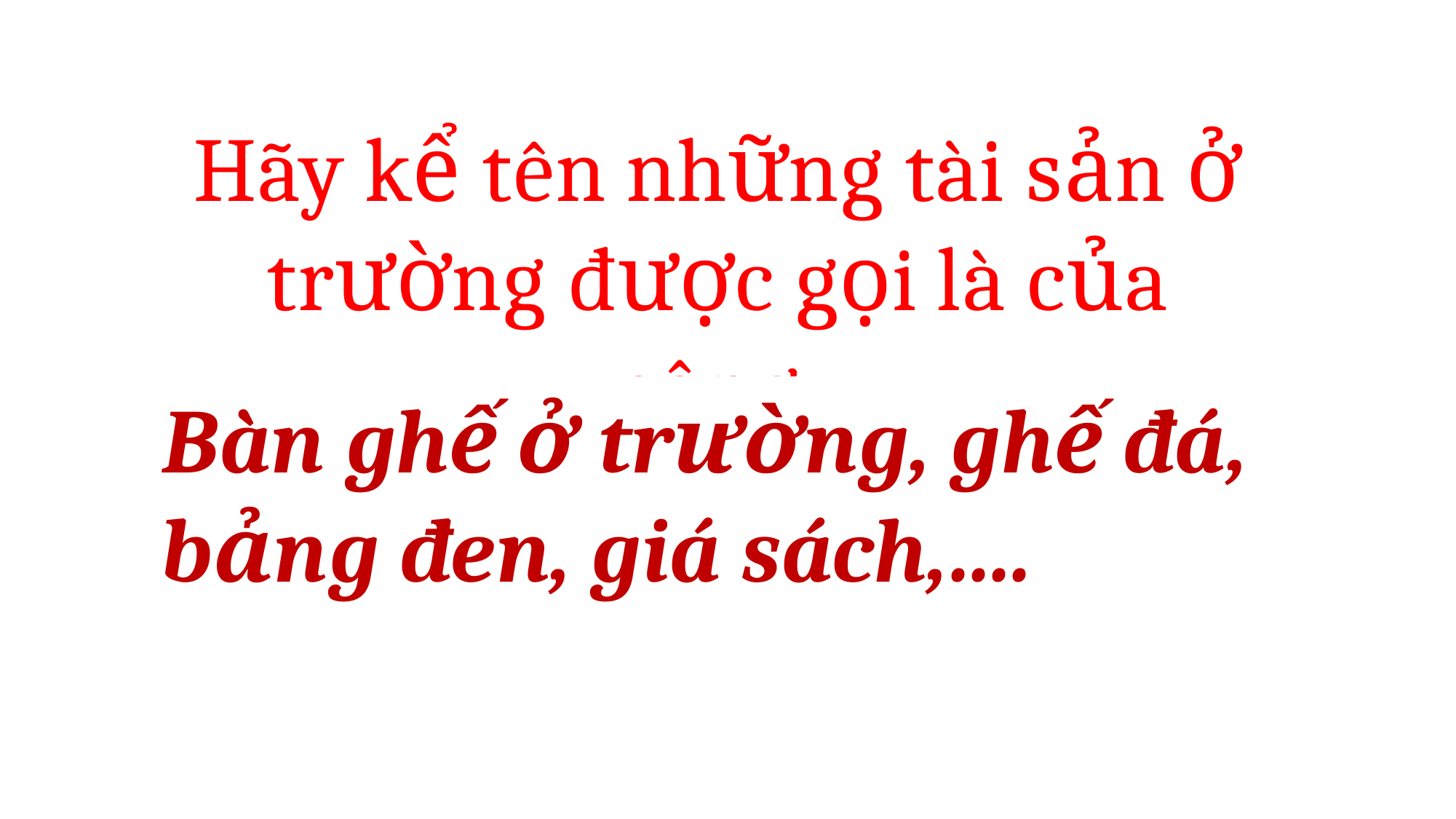

Hãy kể tên những tài sản ở trường được gọi là của công.
Bàn ghế ở trường, ghế đá, bảng đen, giá sách,....